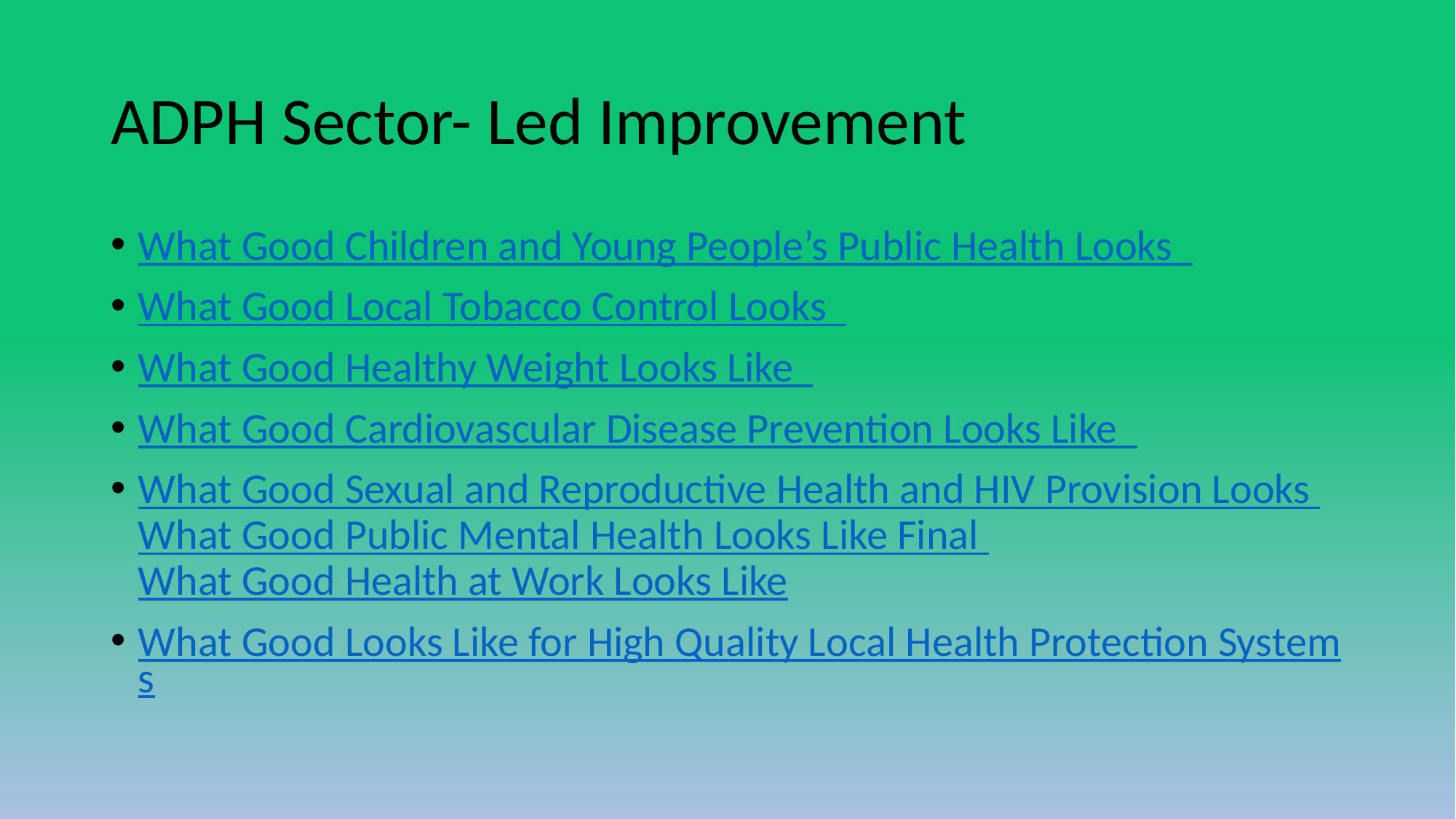

# ADPH Sector- Led Improvement
What Good Children and Young People’s Public Health Looks
What Good Local Tobacco Control Looks
What Good Healthy Weight Looks Like
What Good Cardiovascular Disease Prevention Looks Like
What Good Sexual and Reproductive Health and HIV Provision Looks What Good Public Mental Health Looks Like Final What Good Health at Work Looks Like
What Good Looks Like for High Quality Local Health Protection Systems